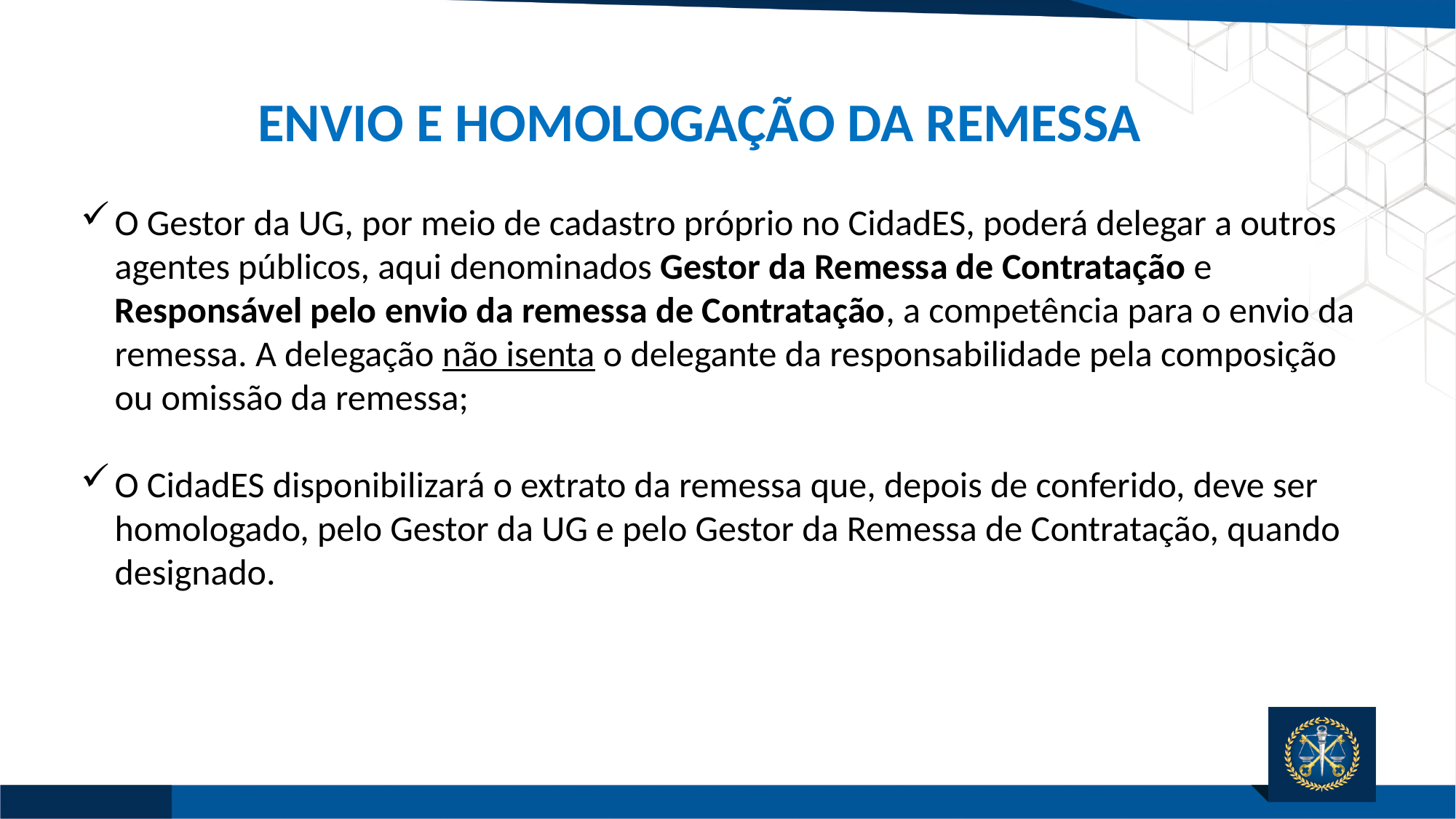

ENVIO E HOMOLOGAÇÃO DA REMESSA
O Gestor da UG, por meio de cadastro próprio no CidadES, poderá delegar a outros agentes públicos, aqui denominados Gestor da Remessa de Contratação e Responsável pelo envio da remessa de Contratação, a competência para o envio da remessa. A delegação não isenta o delegante da responsabilidade pela composição ou omissão da remessa;

O CidadES disponibilizará o extrato da remessa que, depois de conferido, deve ser homologado, pelo Gestor da UG e pelo Gestor da Remessa de Contratação, quando designado.